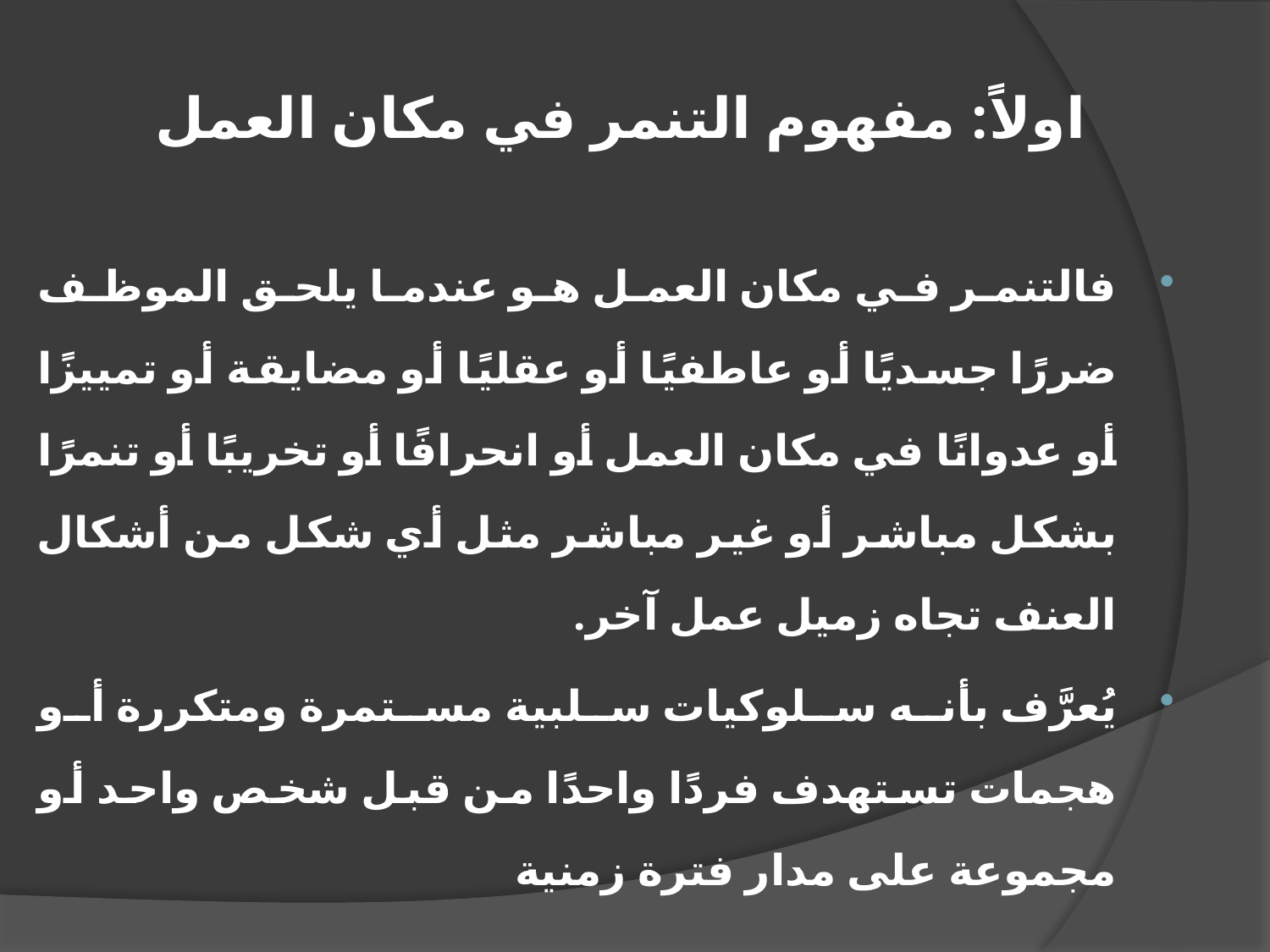

# اولاً: مفهوم التنمر في مكان العمل
فالتنمر في مكان العمل هو عندما يلحق الموظف ضررًا جسديًا أو عاطفيًا أو عقليًا أو مضايقة أو تمييزًا أو عدوانًا في مكان العمل أو انحرافًا أو تخريبًا أو تنمرًا بشكل مباشر أو غير مباشر مثل أي شكل من أشكال العنف تجاه زميل عمل آخر.
يُعرَّف بأنه سلوكيات سلبية مستمرة ومتكررة أو هجمات تستهدف فردًا واحدًا من قبل شخص واحد أو مجموعة على مدار فترة زمنية